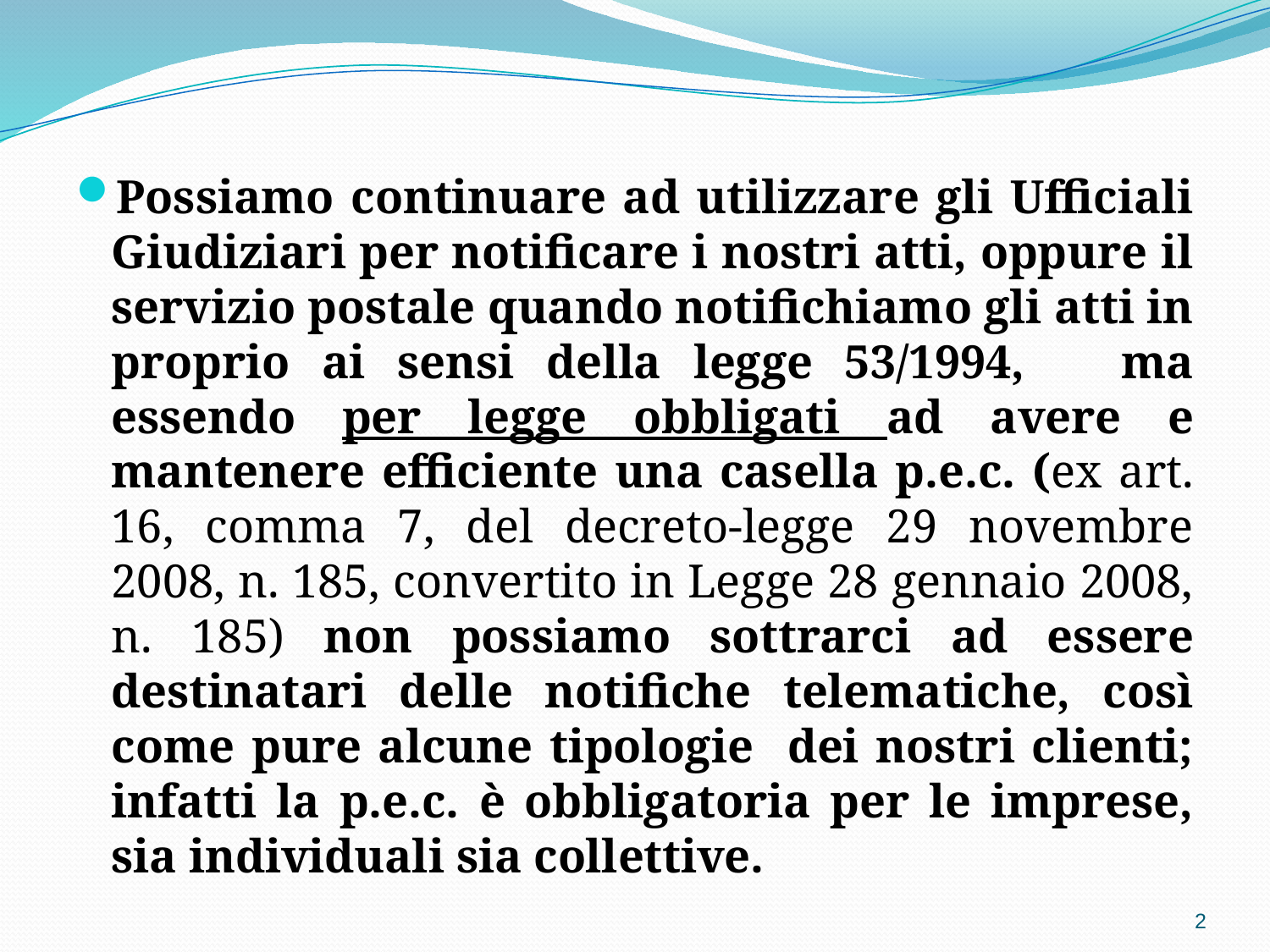

Possiamo continuare ad utilizzare gli Ufficiali Giudiziari per notificare i nostri atti, oppure il servizio postale quando notifichiamo gli atti in proprio ai sensi della legge 53/1994,   ma essendo per legge obbligati ad avere e mantenere efficiente una casella p.e.c. (ex art. 16, comma 7, del decreto-legge 29 novembre 2008, n. 185, convertito in Legge 28 gennaio 2008, n. 185) non possiamo sottrarci ad essere destinatari delle notifiche telematiche, così come pure alcune tipologie  dei nostri clienti; infatti la p.e.c. è obbligatoria per le imprese, sia individuali sia collettive.

2